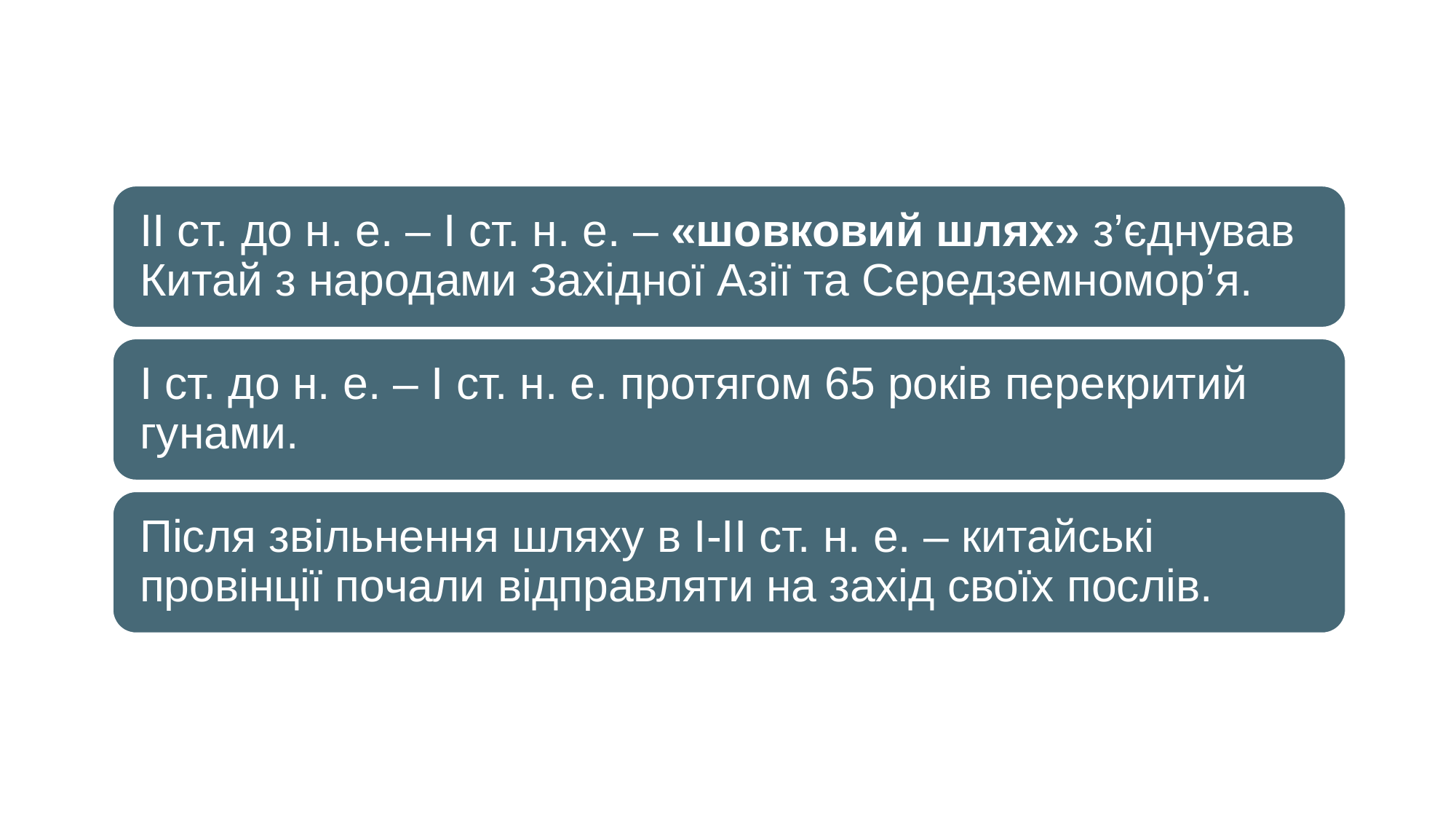

ІІ ст. до н. е. – І ст. н. е. – «шовковий шлях» з’єднував Китай з народами Західної Азії та Середземномор’я.
І ст. до н. е. – І ст. н. е. протягом 65 років перекритий гунами.
Після звільнення шляху в І-ІІ ст. н. е. – китайські провінції почали відправляти на захід своїх послів.